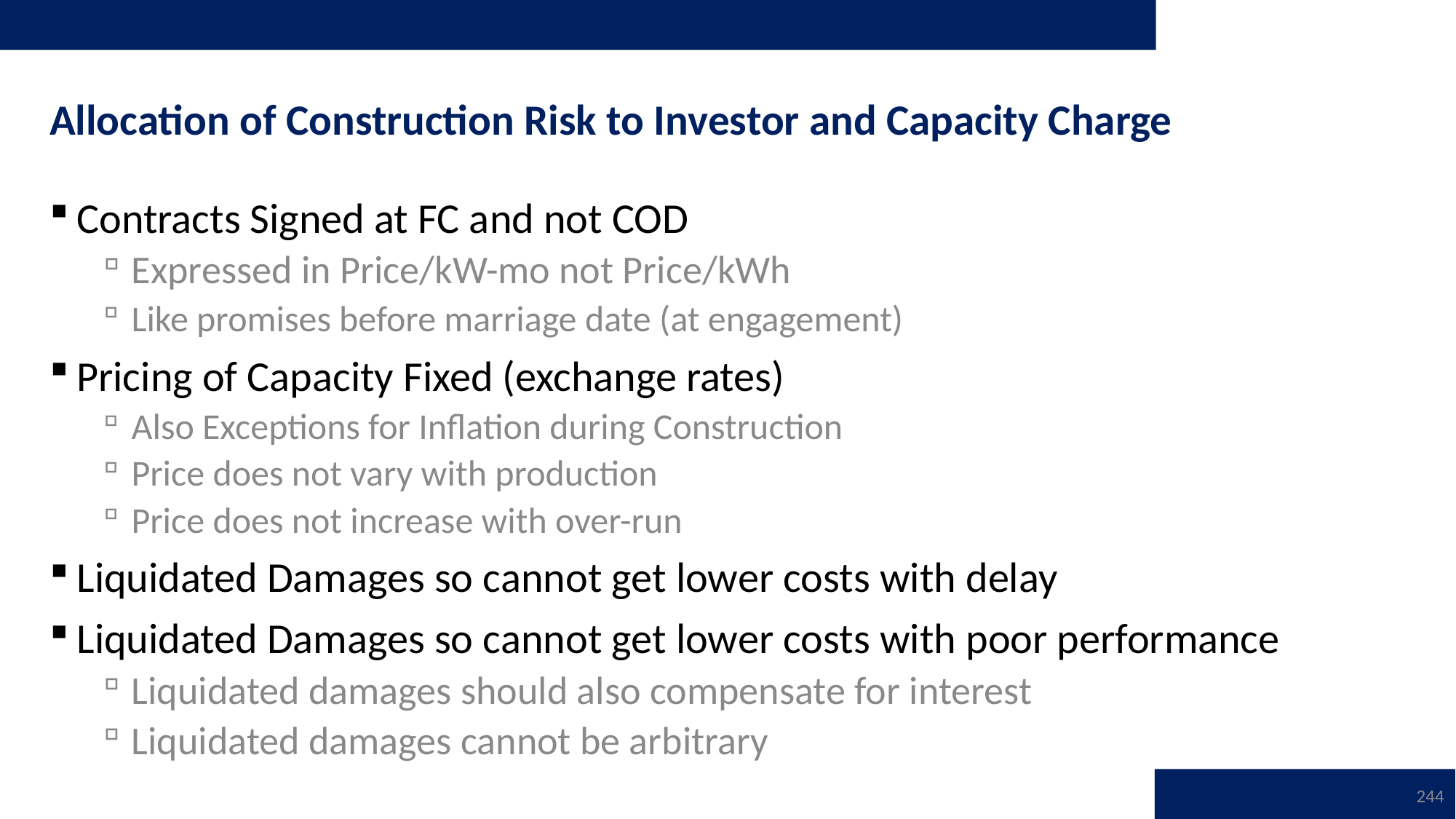

# Allocation of Construction Risk to Investor and Capacity Charge
Contracts Signed at FC and not COD
Expressed in Price/kW-mo not Price/kWh
Like promises before marriage date (at engagement)
Pricing of Capacity Fixed (exchange rates)
Also Exceptions for Inflation during Construction
Price does not vary with production
Price does not increase with over-run
Liquidated Damages so cannot get lower costs with delay
Liquidated Damages so cannot get lower costs with poor performance
Liquidated damages should also compensate for interest
Liquidated damages cannot be arbitrary

244